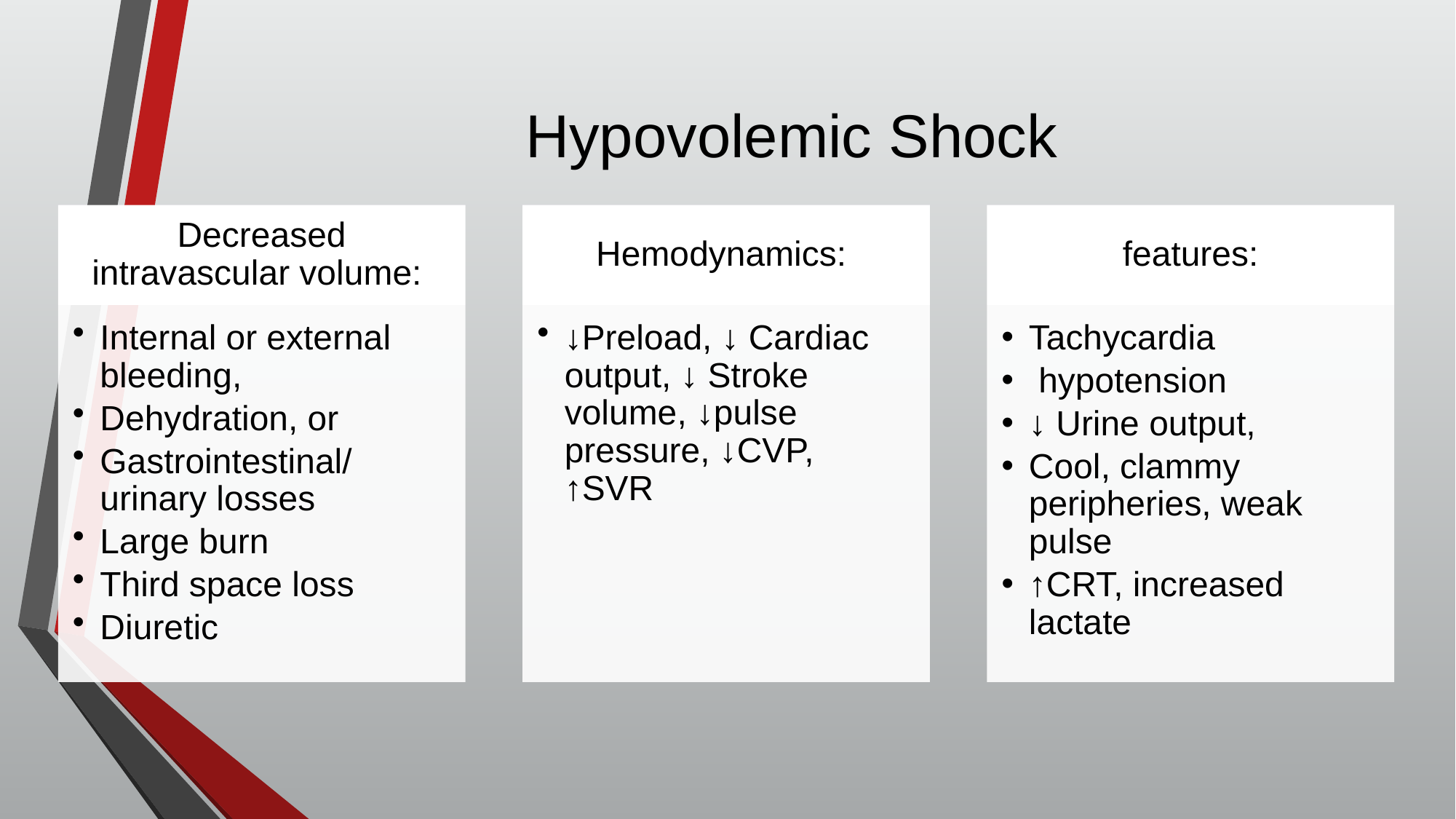

# Hypovolemic Shock
Decreased intravascular volume:
Internal or external bleeding,
Dehydration, or
Gastrointestinal/urinary losses
Large burn
Third space loss
Diuretic
Hemodynamics:
↓Preload, ↓ Cardiac output, ↓ Stroke volume, ↓pulse pressure, ↓CVP, ↑SVR
 features:
Tachycardia
 hypotension
↓ Urine output,
Cool, clammy peripheries, weak pulse
↑CRT, increased lactate